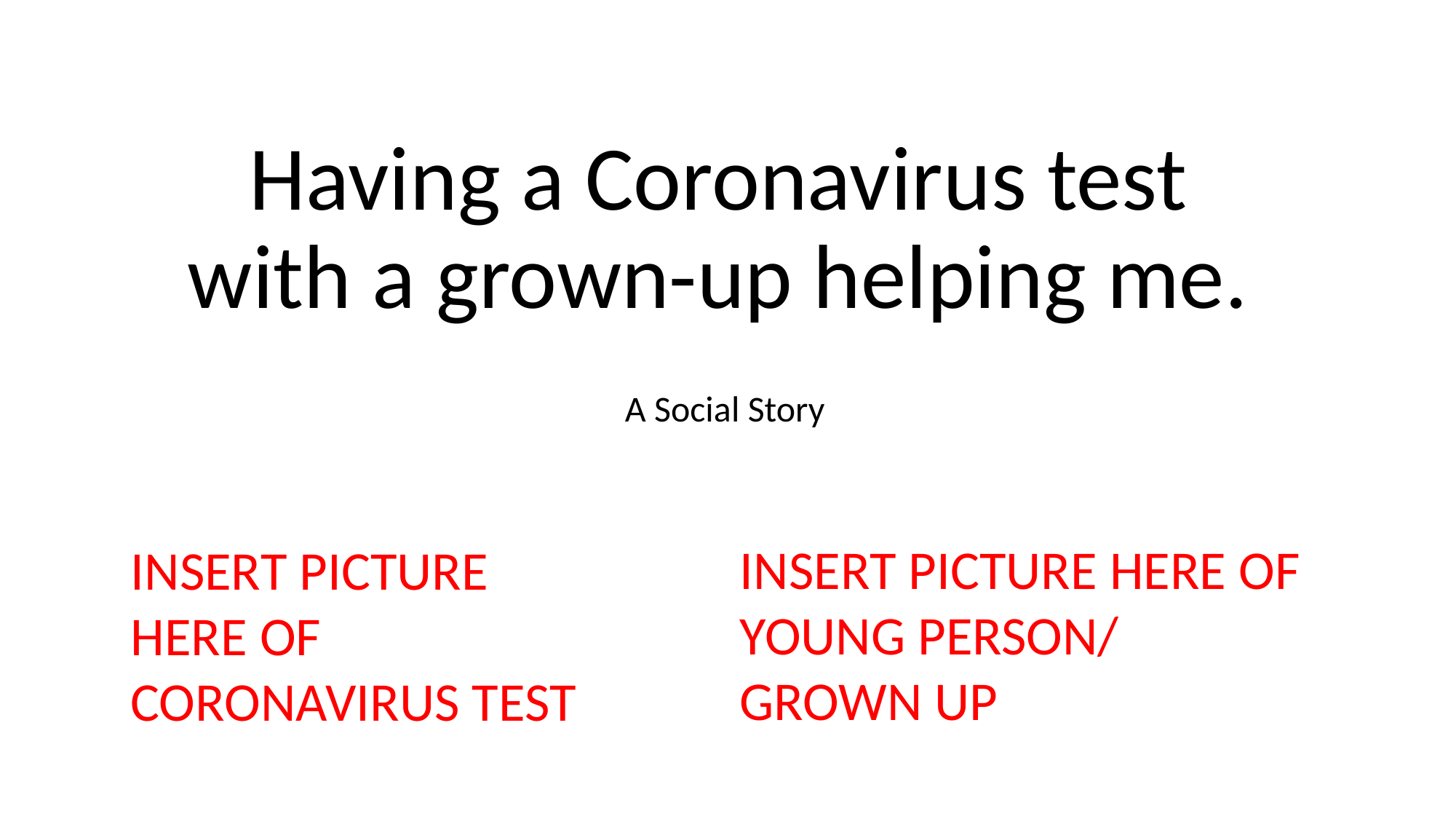

# Having a Coronavirus test with a grown-up helping me.
A Social Story
INSERT PICTURE HERE OF YOUNG PERSON/ GROWN UP
INSERT PICTURE HERE OF CORONAVIRUS TEST